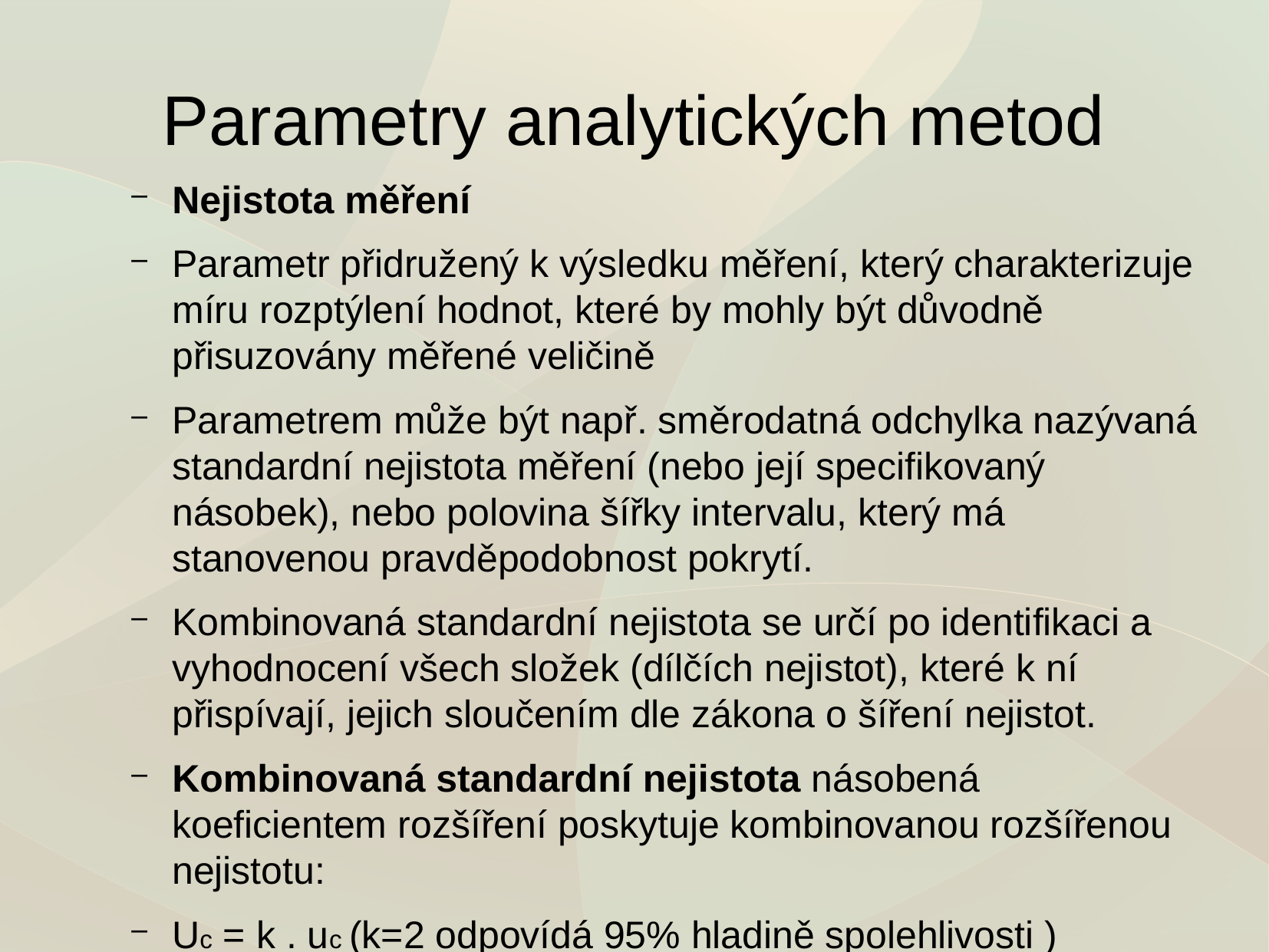

Parametry analytických metod
Nejistota měření
Parametr přidružený k výsledku měření, který charakterizuje míru rozptýlení hodnot, které by mohly být důvodně přisuzovány měřené veličině
Parametrem může být např. směrodatná odchylka nazývaná standardní nejistota měření (nebo její specifikovaný násobek), nebo polovina šířky intervalu, který má stanovenou pravděpodobnost pokrytí.
Kombinovaná standardní nejistota se určí po identifikaci a vyhodnocení všech složek (dílčích nejistot), které k ní přispívají, jejich sloučením dle zákona o šíření nejistot.
Kombinovaná standardní nejistota násobená koeficientem rozšíření poskytuje kombinovanou rozšířenou nejistotu:
Uc = k . uc (k=2 odpovídá 95% hladině spolehlivosti )